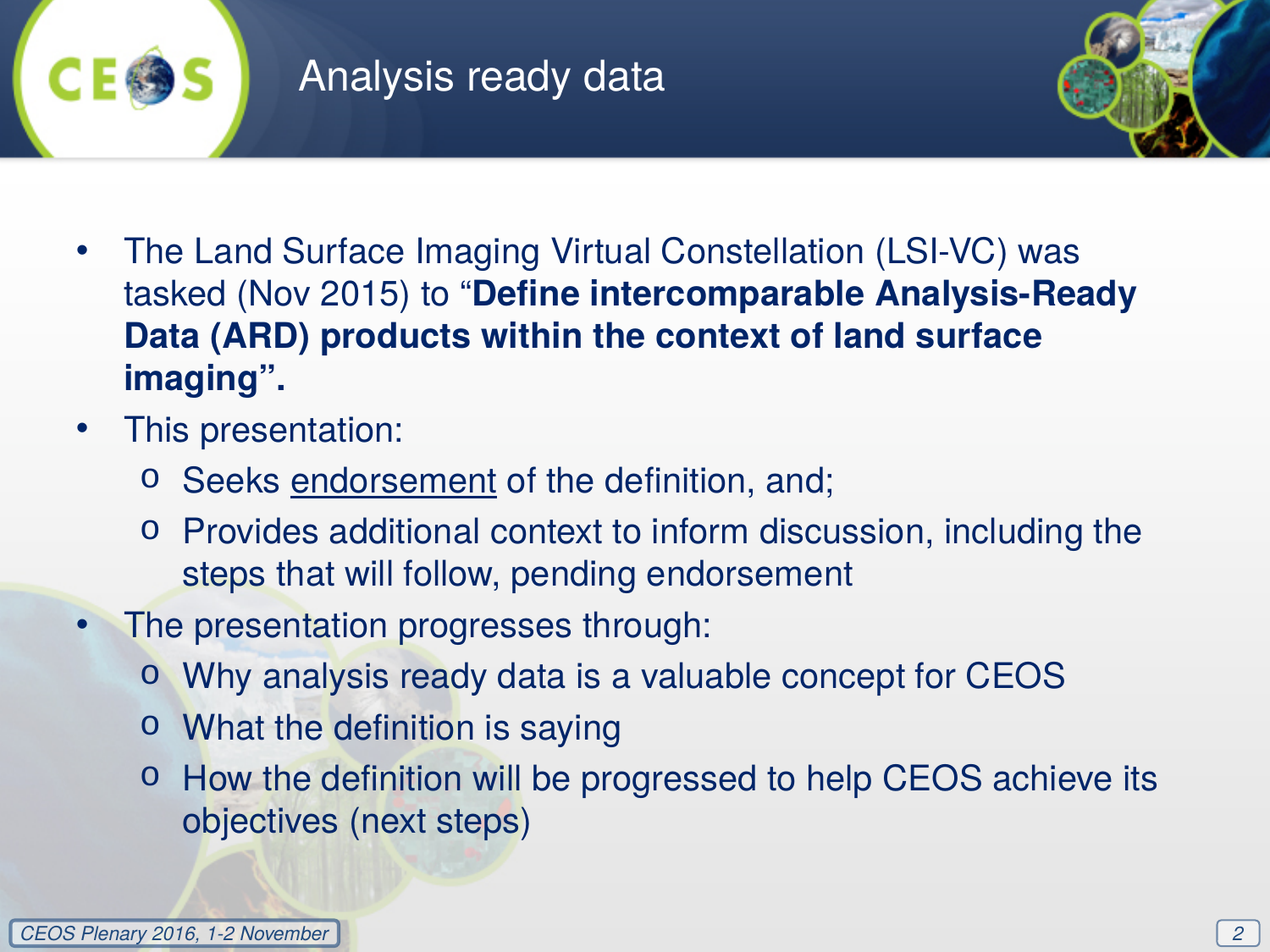

Analysis ready data
The Land Surface Imaging Virtual Constellation (LSI-VC) was tasked (Nov 2015) to “Define intercomparable Analysis-Ready Data (ARD) products within the context of land surface imaging”.
This presentation:
Seeks endorsement of the definition, and;
Provides additional context to inform discussion, including the steps that will follow, pending endorsement
The presentation progresses through:
Why analysis ready data is a valuable concept for CEOS
What the definition is saying
How the definition will be progressed to help CEOS achieve its objectives (next steps)

2